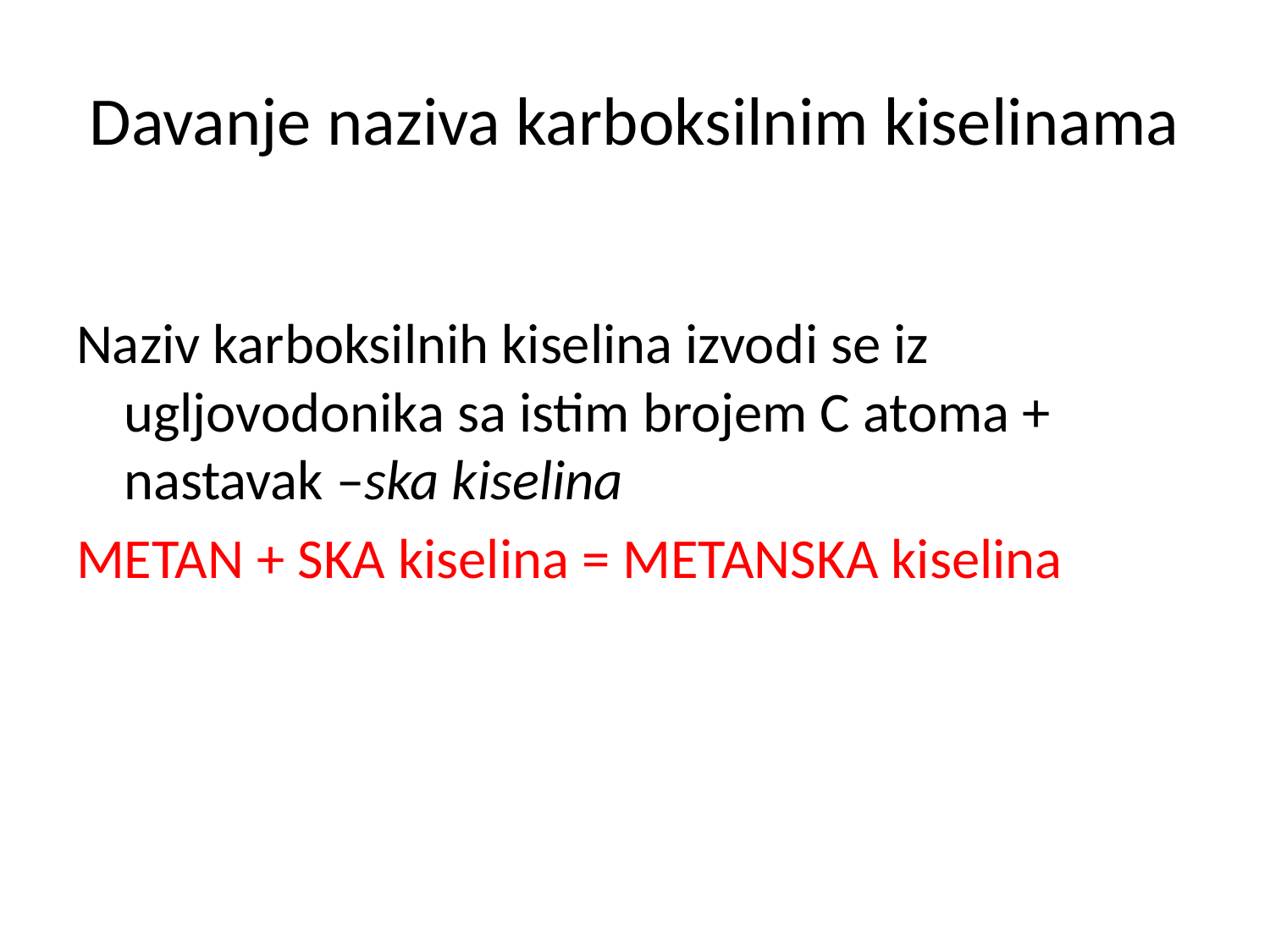

# Davanje naziva karboksilnim kiselinama

Naziv karboksilnih kiselina izvodi se iz ugljovodonika sa istim brojem C atoma + nastavak –ska kiselina
METAN + SKA kiselina = METANSKA kiselina